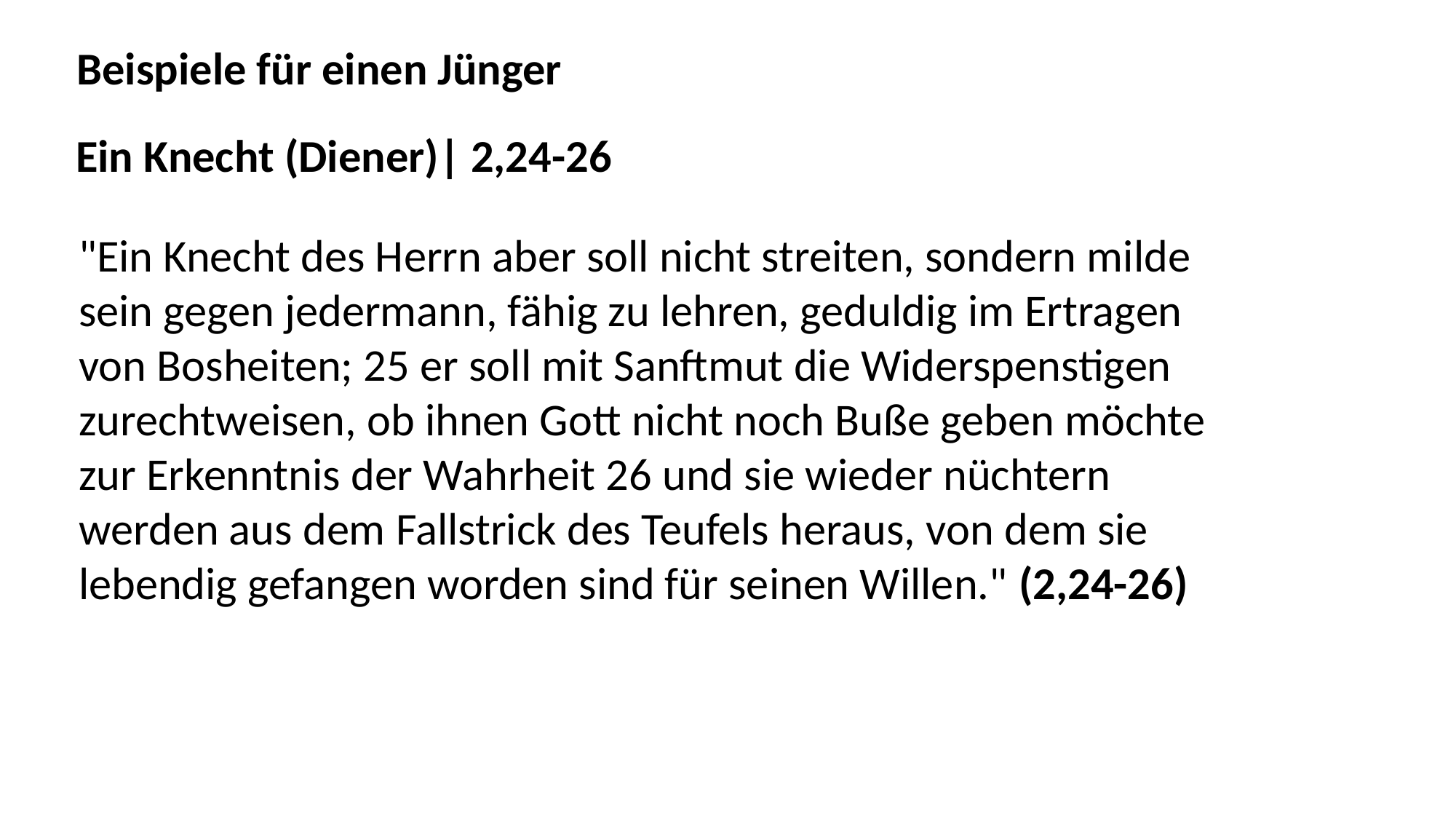

Beispiele für einen Jünger
Ein Knecht (Diener)| 2,24-26
"Ein Knecht des Herrn aber soll nicht streiten, sondern milde
sein gegen jedermann, fähig zu lehren, geduldig im Ertragen
von Bosheiten; 25 er soll mit Sanftmut die Widerspenstigen
zurechtweisen, ob ihnen Gott nicht noch Buße geben möchte
zur Erkenntnis der Wahrheit 26 und sie wieder nüchtern
werden aus dem Fallstrick des Teufels heraus, von dem sie
lebendig gefangen worden sind für seinen Willen." (2,24-26)